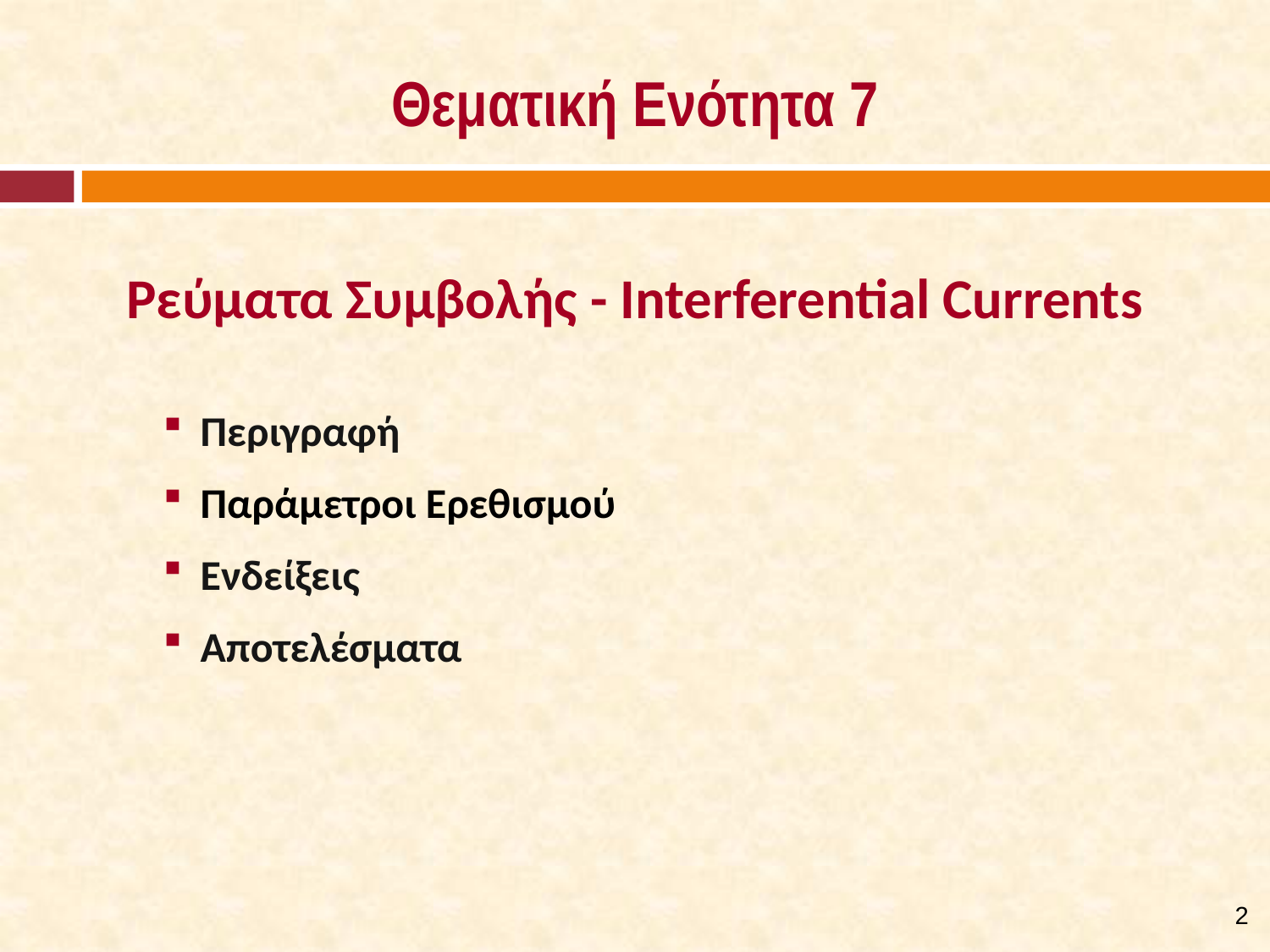

# Θεματική Ενότητα 7
Ρεύματα Συμβολής - Interferential Currents
Περιγραφή
Παράμετροι Ερεθισμού
Ενδείξεις
Αποτελέσματα
2